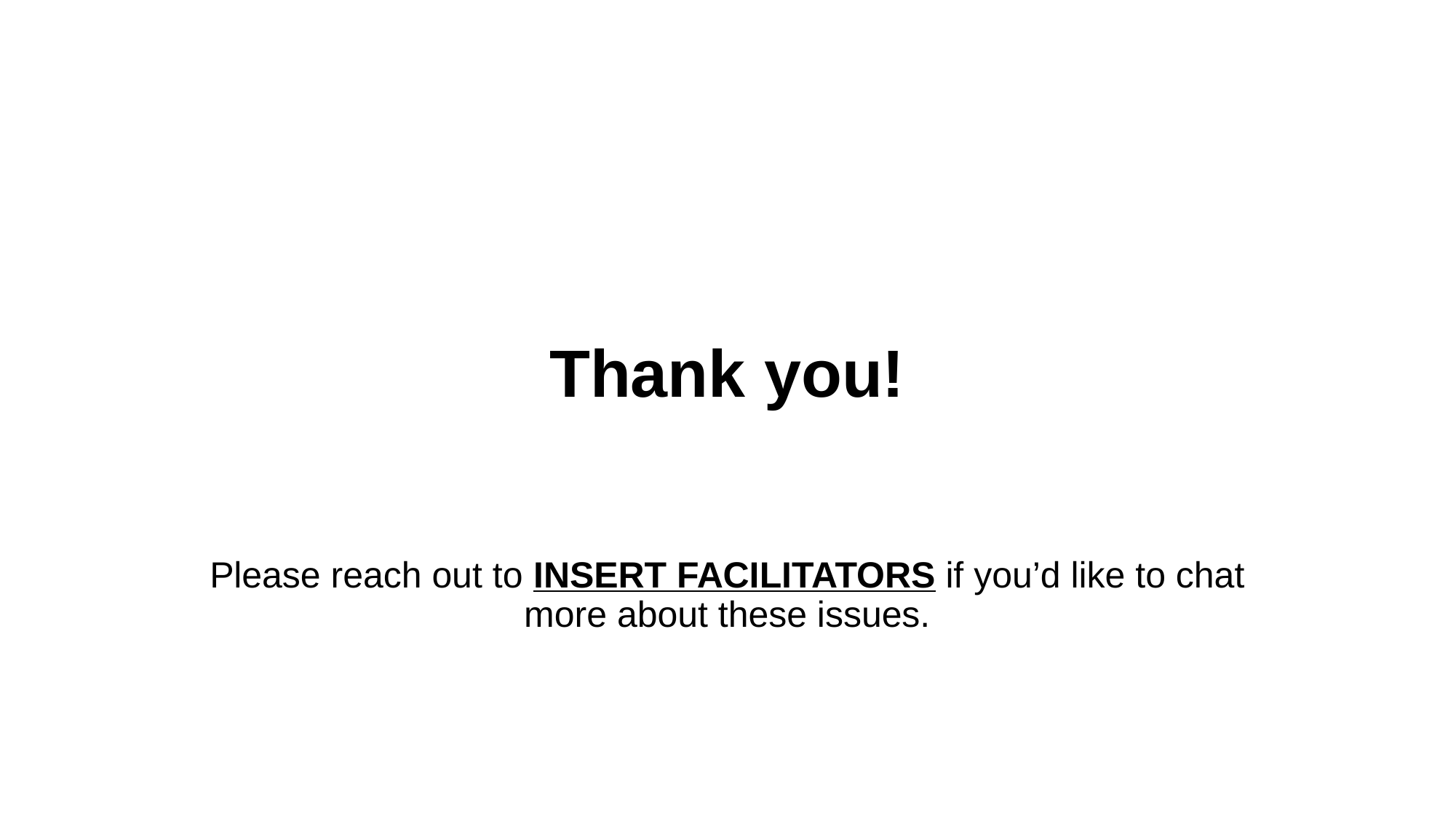

# Thank you!
Please reach out to INSERT FACILITATORS if you’d like to chat more about these issues.